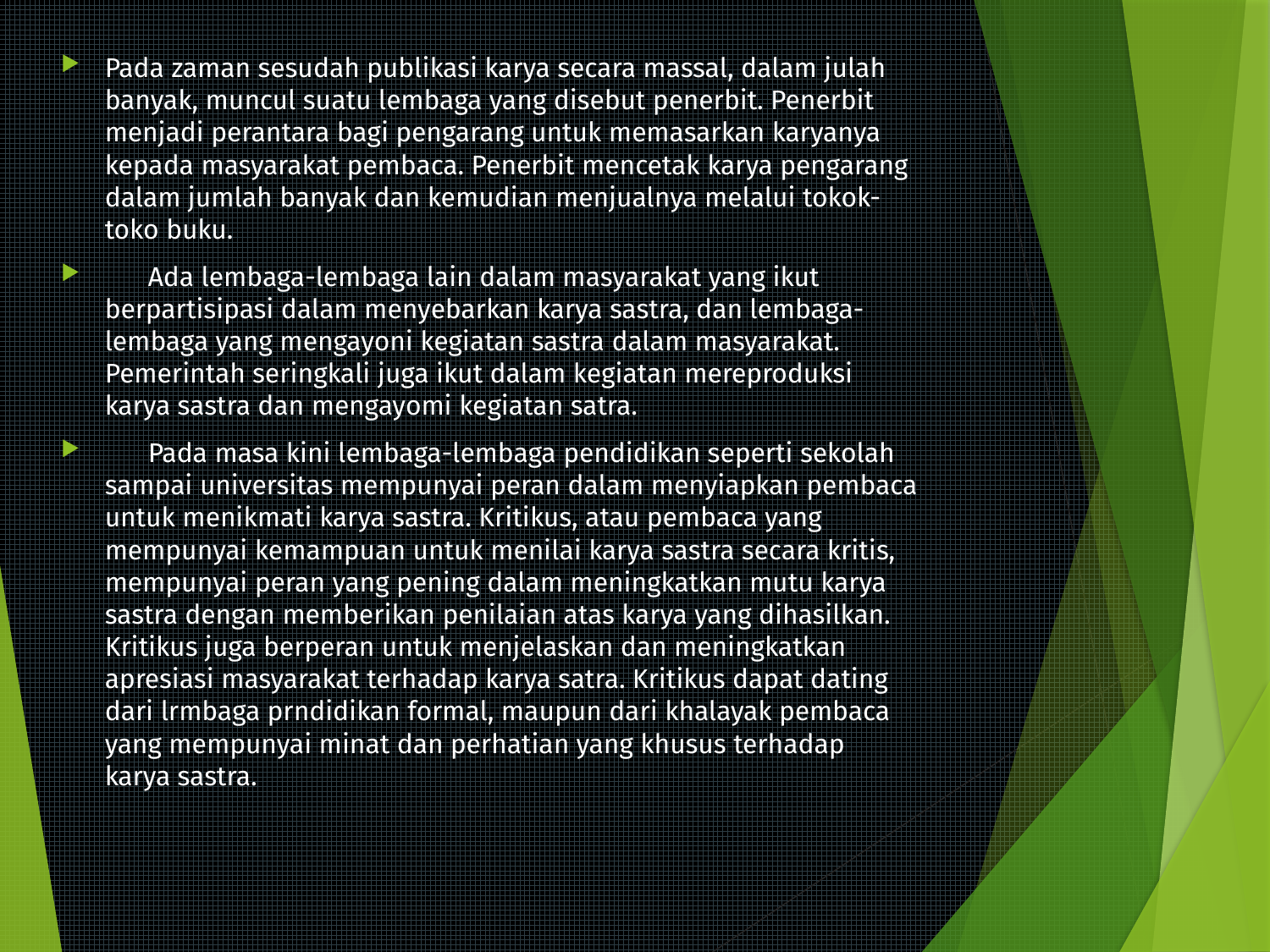

Pada zaman sesudah publikasi karya secara massal, dalam julah banyak, muncul suatu lembaga yang disebut penerbit. Penerbit menjadi perantara bagi pengarang untuk memasarkan karyanya kepada masyarakat pembaca. Penerbit mencetak karya pengarang dalam jumlah banyak dan kemudian menjualnya melalui tokok-toko buku.
      Ada lembaga-lembaga lain dalam masyarakat yang ikut berpartisipasi dalam menyebarkan karya sastra, dan lembaga-lembaga yang mengayoni kegiatan sastra dalam masyarakat. Pemerintah seringkali juga ikut dalam kegiatan mereproduksi karya sastra dan mengayomi kegiatan satra.
      Pada masa kini lembaga-lembaga pendidikan seperti sekolah sampai universitas mempunyai peran dalam menyiapkan pembaca untuk menikmati karya sastra. Kritikus, atau pembaca yang mempunyai kemampuan untuk menilai karya sastra secara kritis, mempunyai peran yang pening dalam meningkatkan mutu karya sastra dengan memberikan penilaian atas karya yang dihasilkan. Kritikus juga berperan untuk menjelaskan dan meningkatkan apresiasi masyarakat terhadap karya satra. Kritikus dapat dating dari lrmbaga prndidikan formal, maupun dari khalayak pembaca yang mempunyai minat dan perhatian yang khusus terhadap karya sastra.